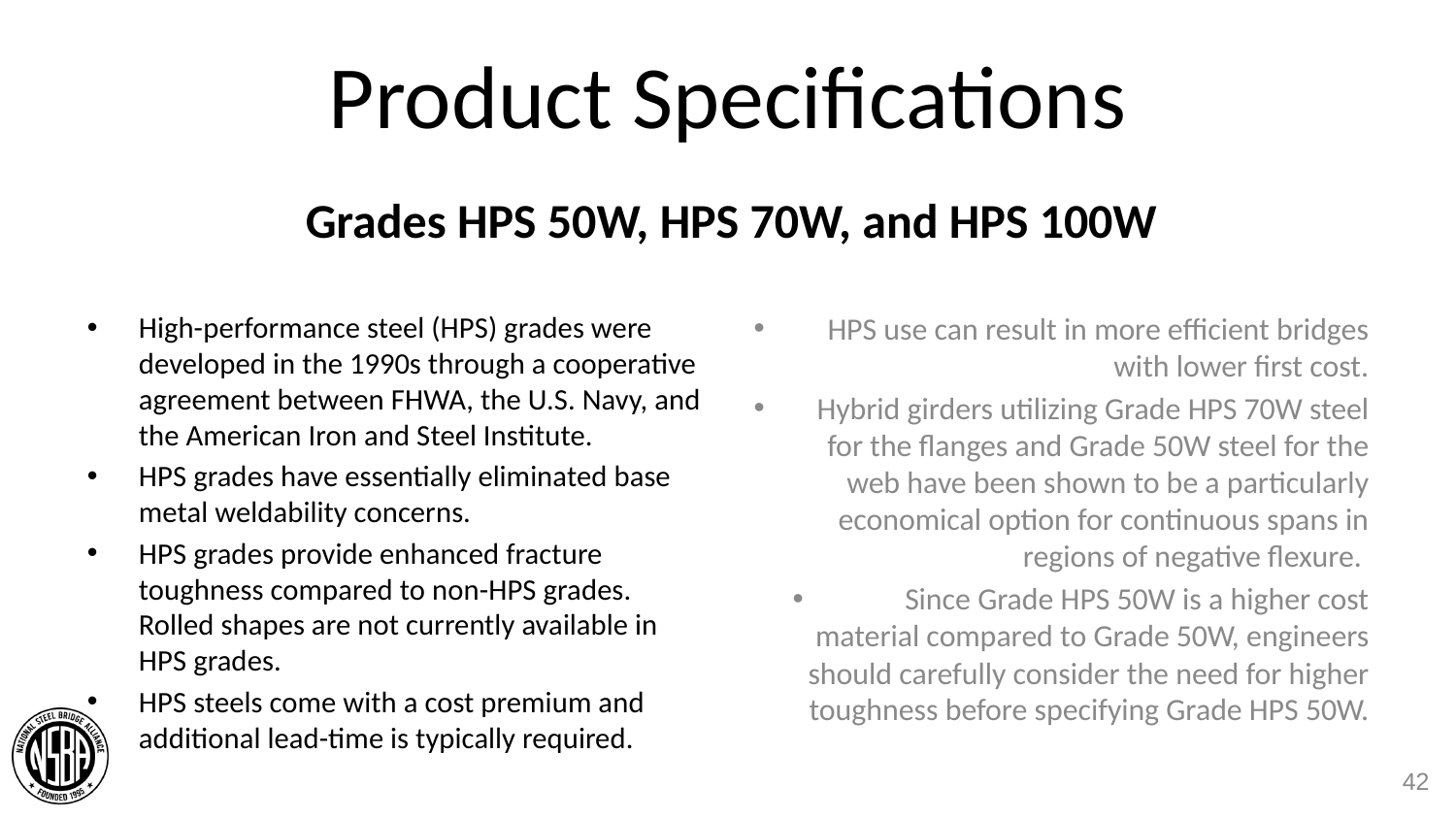

# Product Specifications
Grades HPS 50W, HPS 70W, and HPS 100W
High-performance steel (HPS) grades were developed in the 1990s through a cooperative agreement between FHWA, the U.S. Navy, and the American Iron and Steel Institute.
HPS grades have essentially eliminated base metal weldability concerns.
HPS grades provide enhanced fracture toughness compared to non-HPS grades. Rolled shapes are not currently available in HPS grades.
HPS steels come with a cost premium and additional lead-time is typically required.

HPS use can result in more efficient bridges with lower first cost.
Hybrid girders utilizing Grade HPS 70W steel for the flanges and Grade 50W steel for the web have been shown to be a particularly economical option for continuous spans in regions of negative flexure.
Since Grade HPS 50W is a higher cost material compared to Grade 50W, engineers should carefully consider the need for higher toughness before specifying Grade HPS 50W.

42